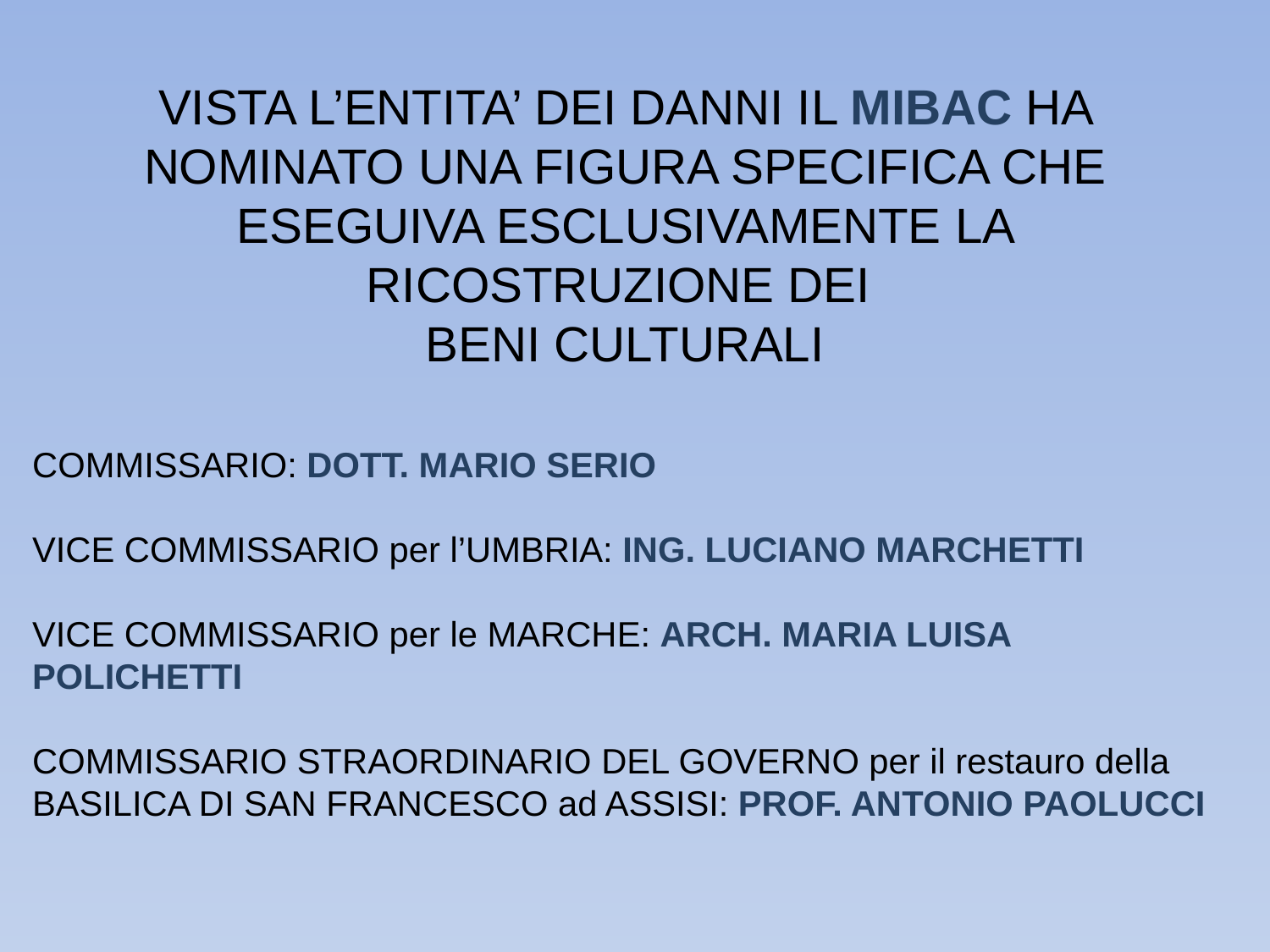

VISTA L’ENTITA’ DEI DANNI IL MIBAC HA NOMINATO UNA FIGURA SPECIFICA CHE ESEGUIVA ESCLUSIVAMENTE LA RICOSTRUZIONE DEI
BENI CULTURALI
COMMISSARIO: DOTT. MARIO SERIO

VICE COMMISSARIO per l’UMBRIA: ING. LUCIANO MARCHETTI

VICE COMMISSARIO per le MARCHE: ARCH. MARIA LUISA POLICHETTI

COMMISSARIO STRAORDINARIO DEL GOVERNO per il restauro della BASILICA DI SAN FRANCESCO ad ASSISI: PROF. ANTONIO PAOLUCCI